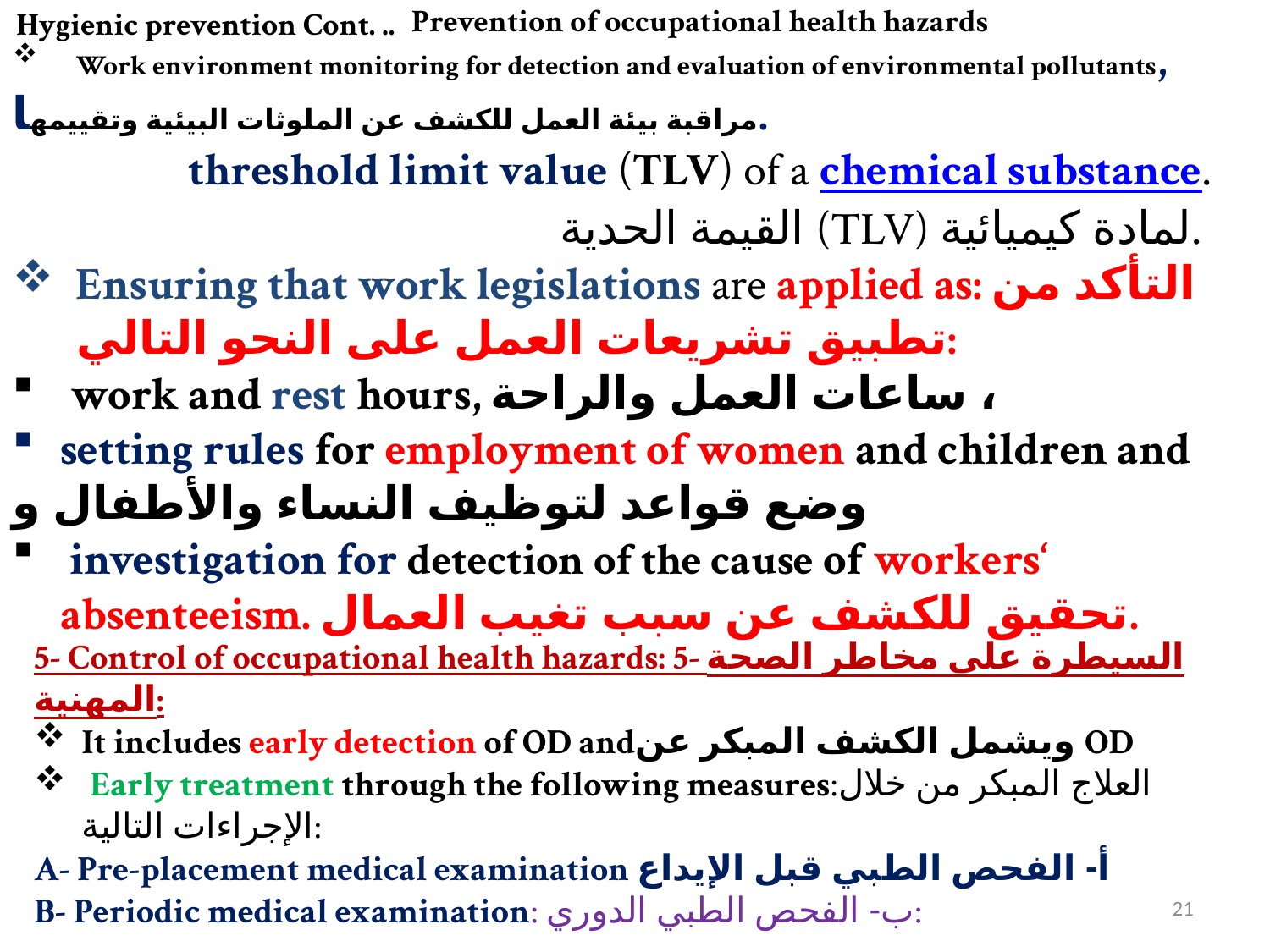

Prevention of occupational health hazards
Hygienic prevention Cont. ..
Work environment monitoring for detection and evaluation of environmental pollutants,
مراقبة بيئة العمل للكشف عن الملوثات البيئية وتقييمها.
       threshold limit value (TLV) of a chemical substance.
القيمة الحدية (TLV) لمادة كيميائية.
Ensuring that work legislations are applied as: التأكد من تطبيق تشريعات العمل على النحو التالي:
 work and rest hours, ساعات العمل والراحة ،
setting rules for employment of women and children and
وضع قواعد لتوظيف النساء والأطفال و
 investigation for detection of the cause of workers‘ absenteeism. تحقيق للكشف عن سبب تغيب العمال.
5- Control of occupational health hazards: 5- السيطرة على مخاطر الصحة المهنية:
It includes early detection of OD andويشمل الكشف المبكر عن OD
 Early treatment through the following measures:العلاج المبكر من خلال الإجراءات التالية:
A- Pre-placement medical examination أ- الفحص الطبي قبل الإيداع
B- Periodic medical examination: ب- الفحص الطبي الدوري:
21